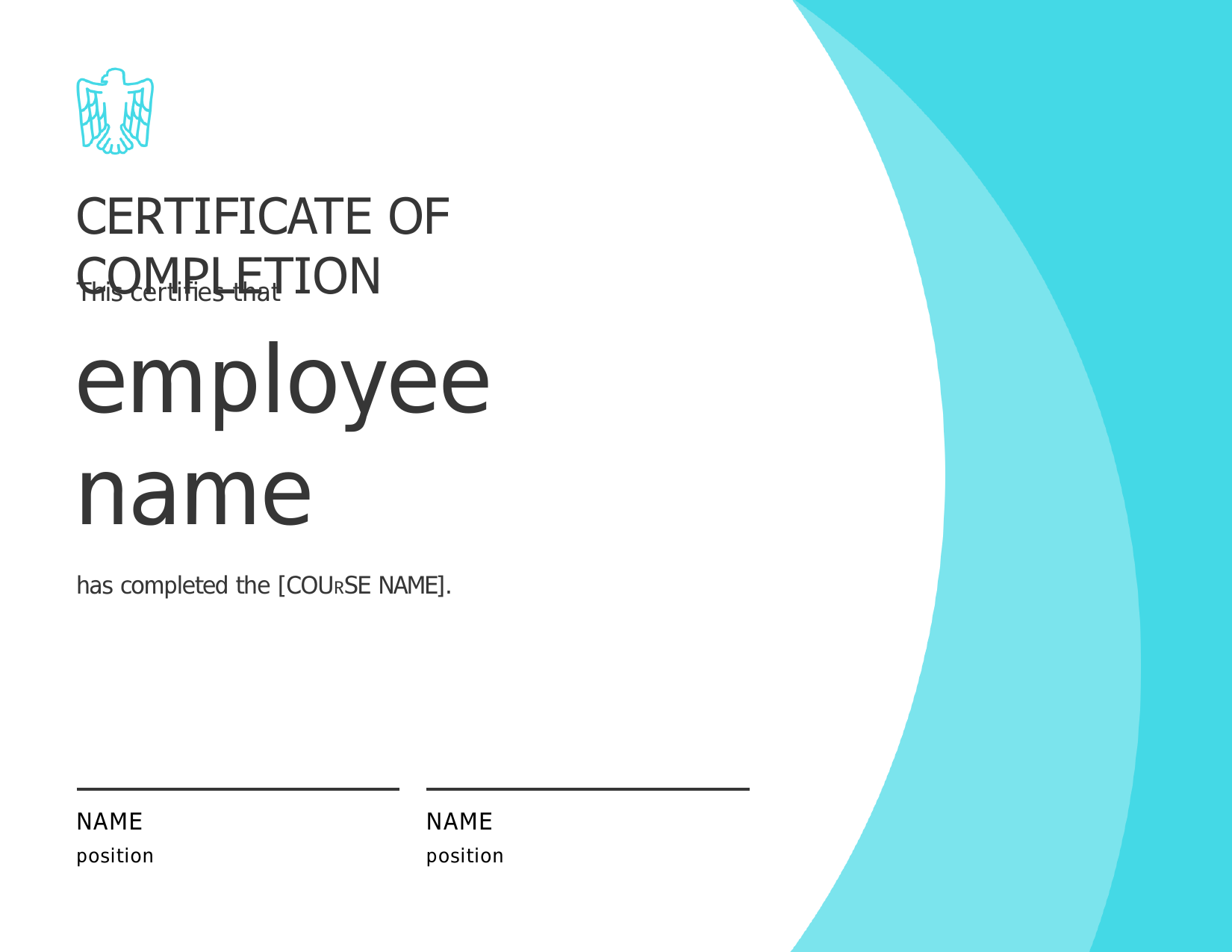

# CERTIFICATE OF COMPLETION
This certifies that
employee name
has completed the [COURSE NAME].

NAME
position
NAME
position